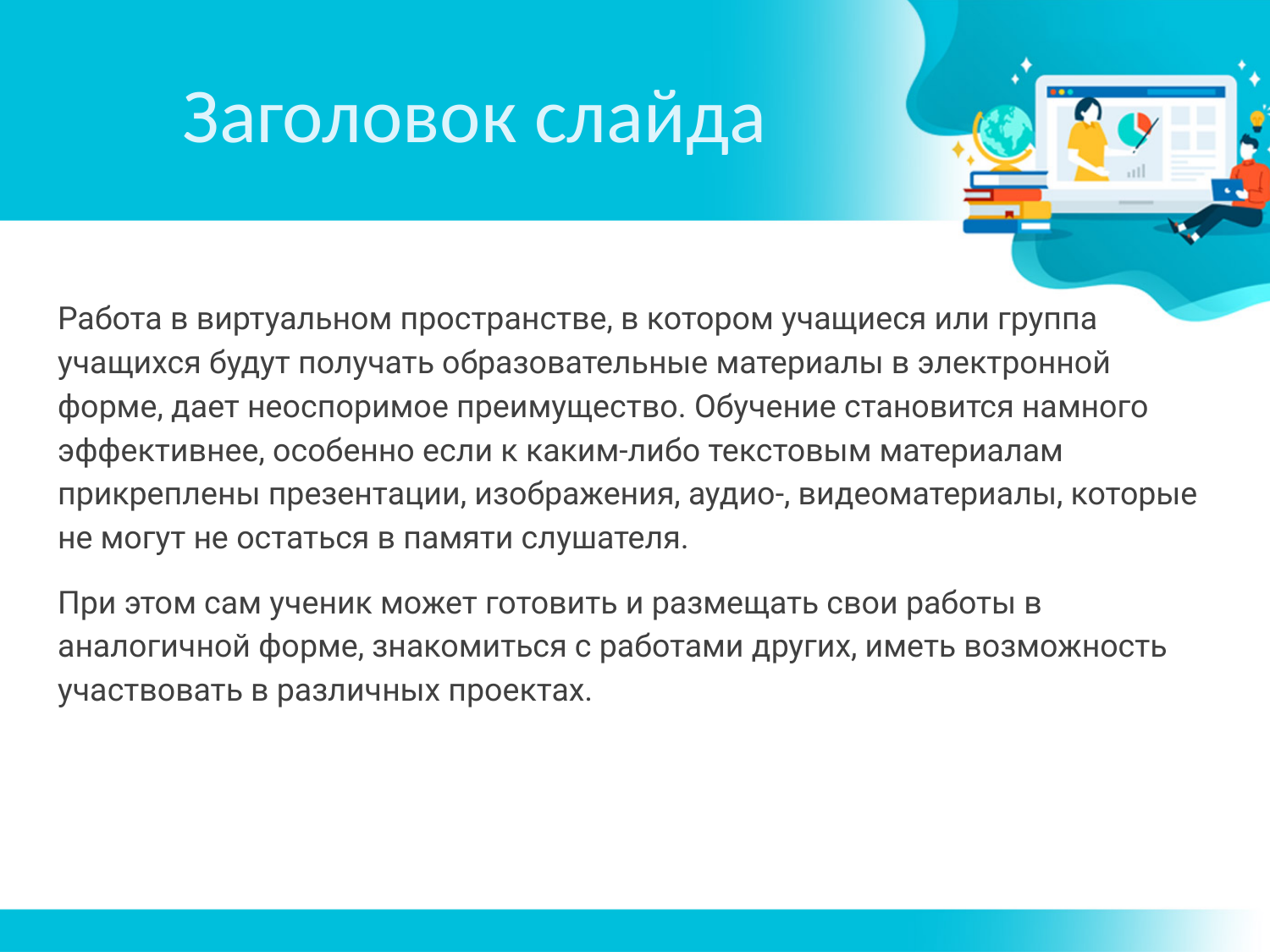

# Заголовок слайда
Работа в виртуальном пространстве, в котором учащиеся или группа учащихся будут получать образовательные материалы в электронной форме, дает неоспоримое преимущество. Обучение становится намного эффективнее, особенно если к каким-либо текстовым материалам прикреплены презентации, изображения, аудио-, видеоматериалы, которые не могут не остаться в памяти слушателя.
При этом сам ученик может готовить и размещать свои работы в аналогичной форме, знакомиться с работами других, иметь возможность участвовать в различных проектах.